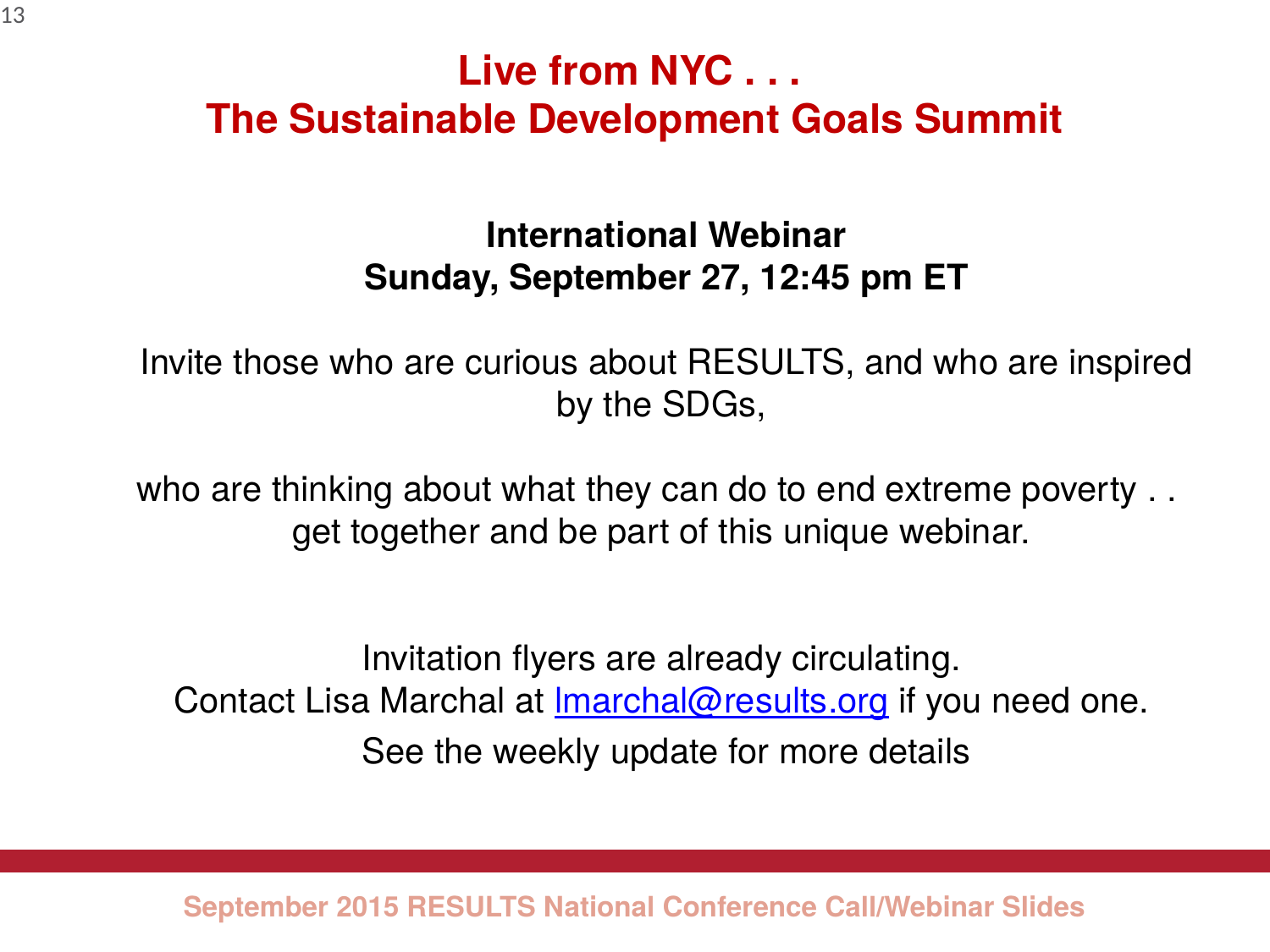

13
# Live from NYC . . . The Sustainable Development Goals Summit

International Webinar
Sunday, September 27, 12:45 pm ET

Invite those who are curious about RESULTS, and who are inspired by the SDGs,

who are thinking about what they can do to end extreme poverty . .
get together and be part of this unique webinar.

Invitation flyers are already circulating.
Contact Lisa Marchal at lmarchal@results.org if you need one.
See the weekly update for more details
September 2015 RESULTS National Conference Call/Webinar Slides